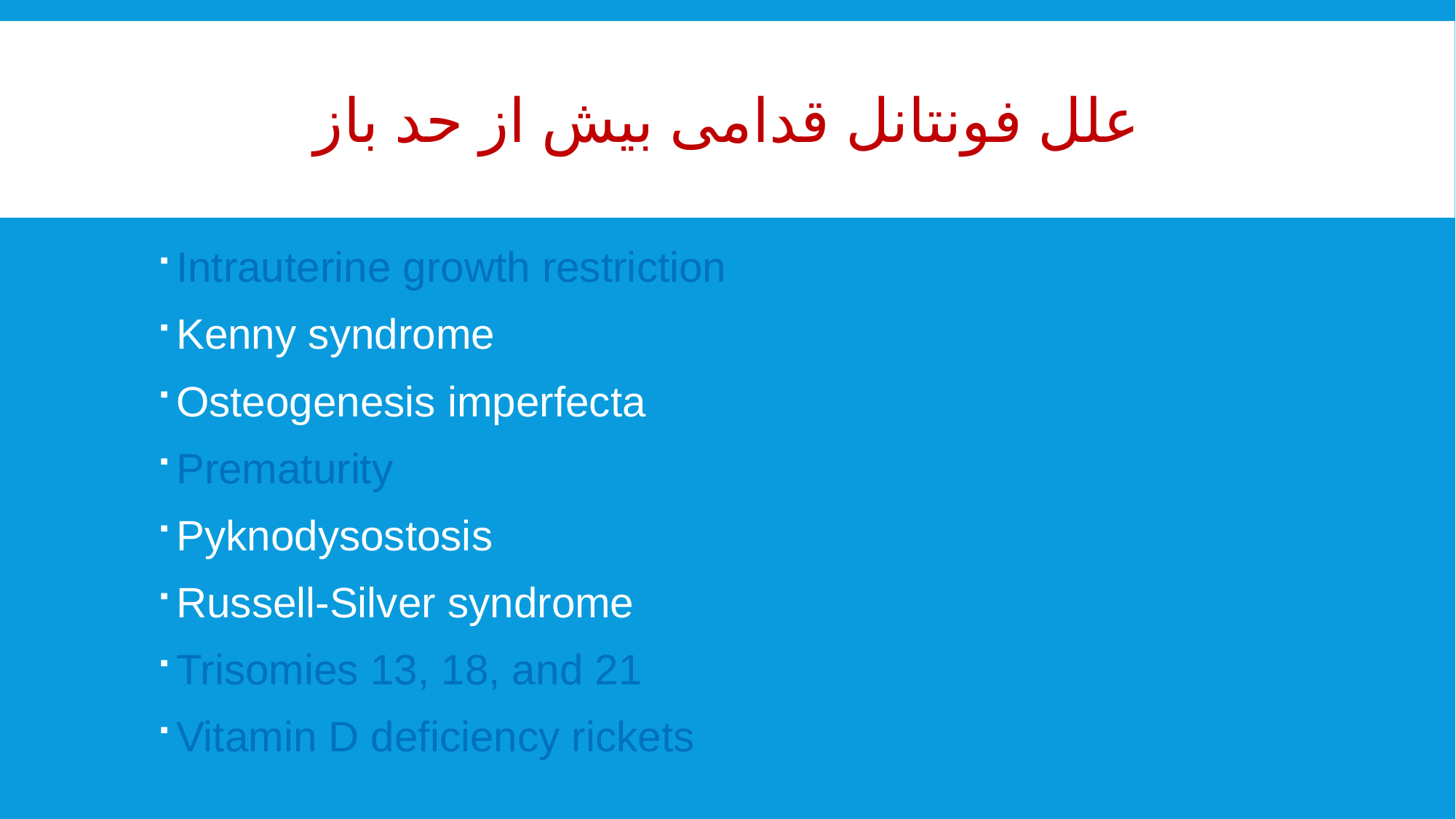

# علل فونتانل قدامی بیش از حد باز
Intrauterine growth restriction
Kenny syndrome
Osteogenesis imperfecta
Prematurity
Pyknodysostosis
Russell-Silver syndrome
Trisomies 13, 18, and 21
Vitamin D deficiency rickets